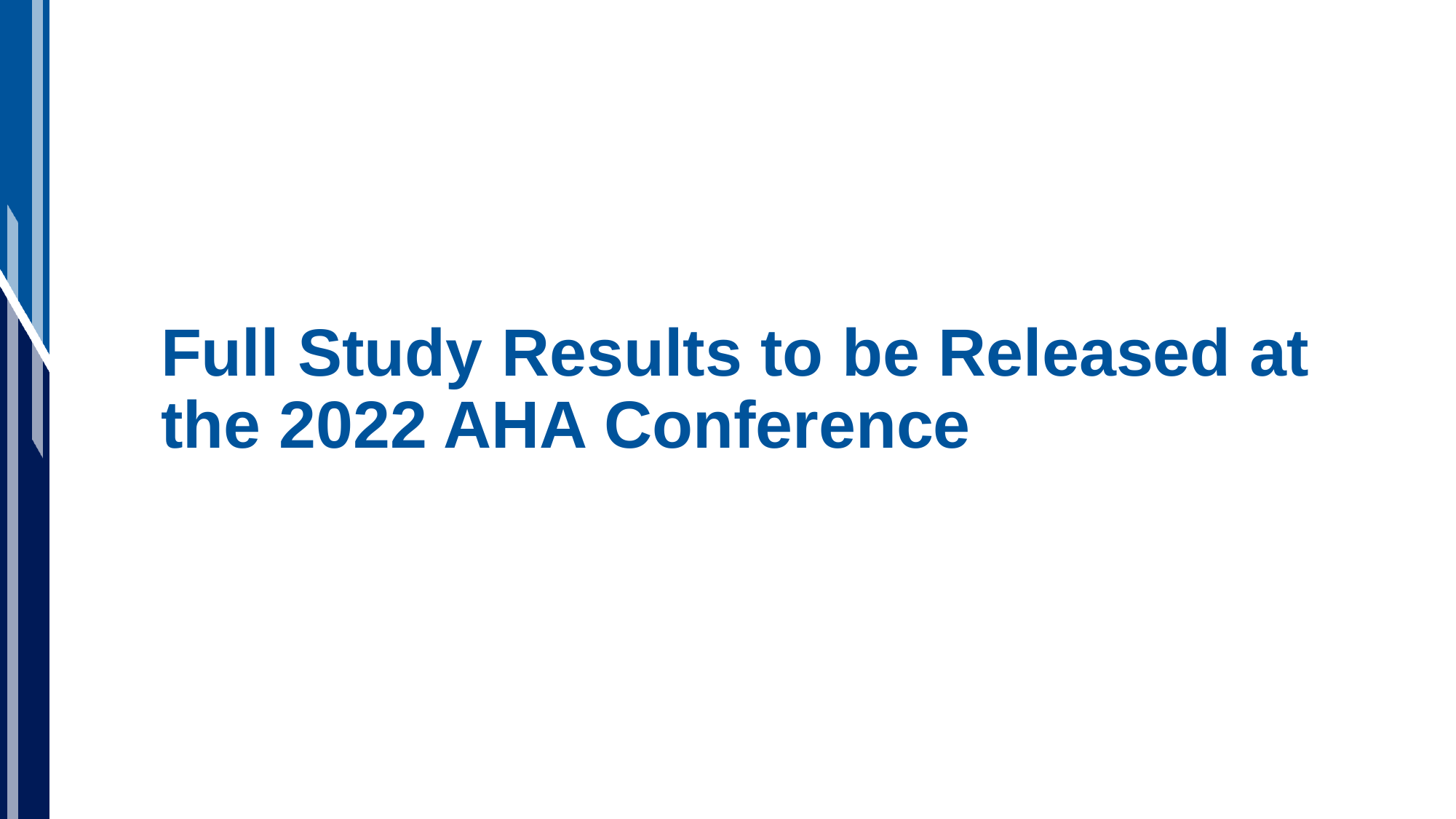

# Full Study Results to be Released at the 2022 AHA Conference